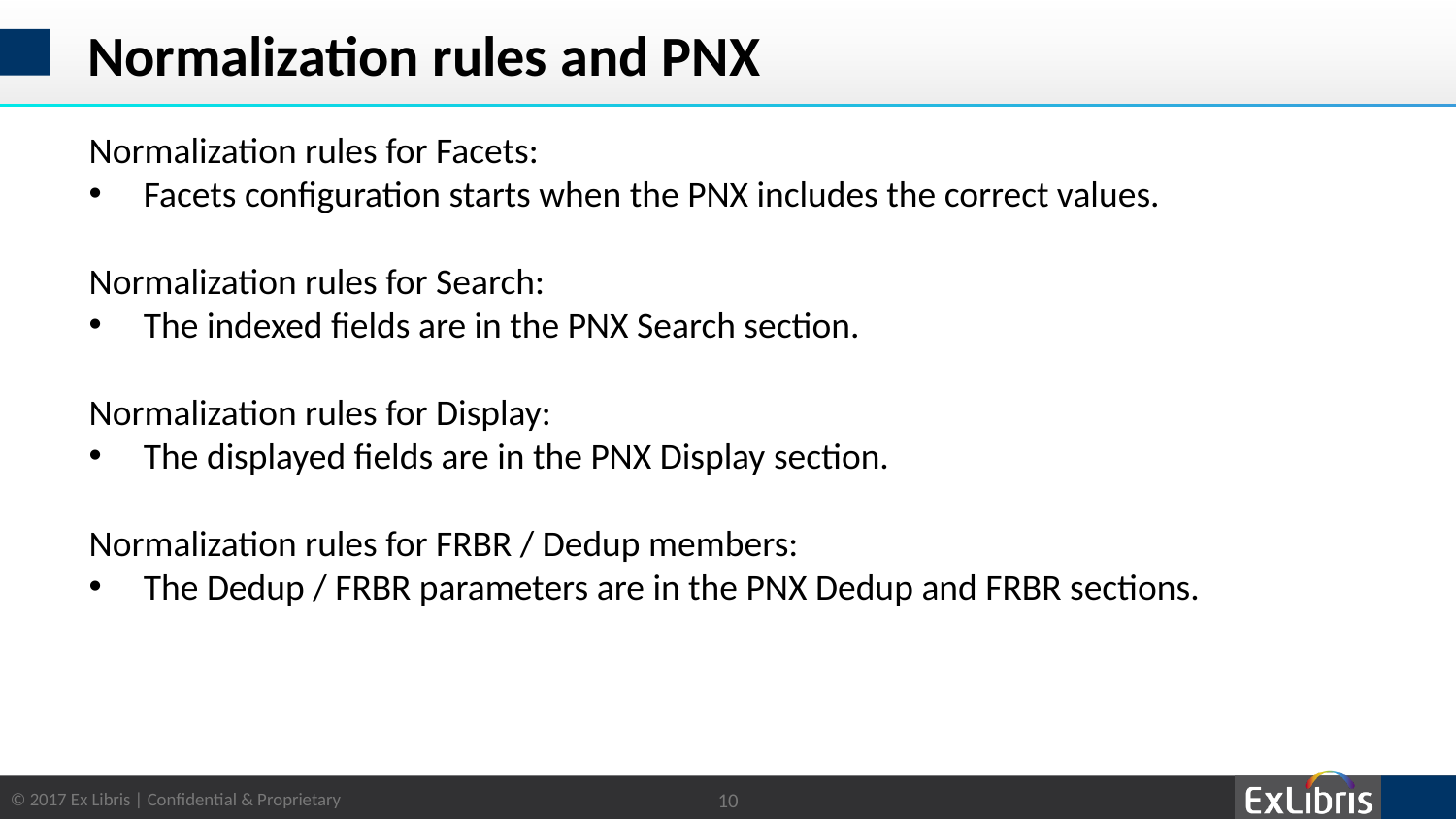

# Normalization rules and PNX
Normalization rules for Facets:
Facets configuration starts when the PNX includes the correct values.

Normalization rules for Search:
The indexed fields are in the PNX Search section.

Normalization rules for Display:
The displayed fields are in the PNX Display section.

Normalization rules for FRBR / Dedup members:
The Dedup / FRBR parameters are in the PNX Dedup and FRBR sections.

10